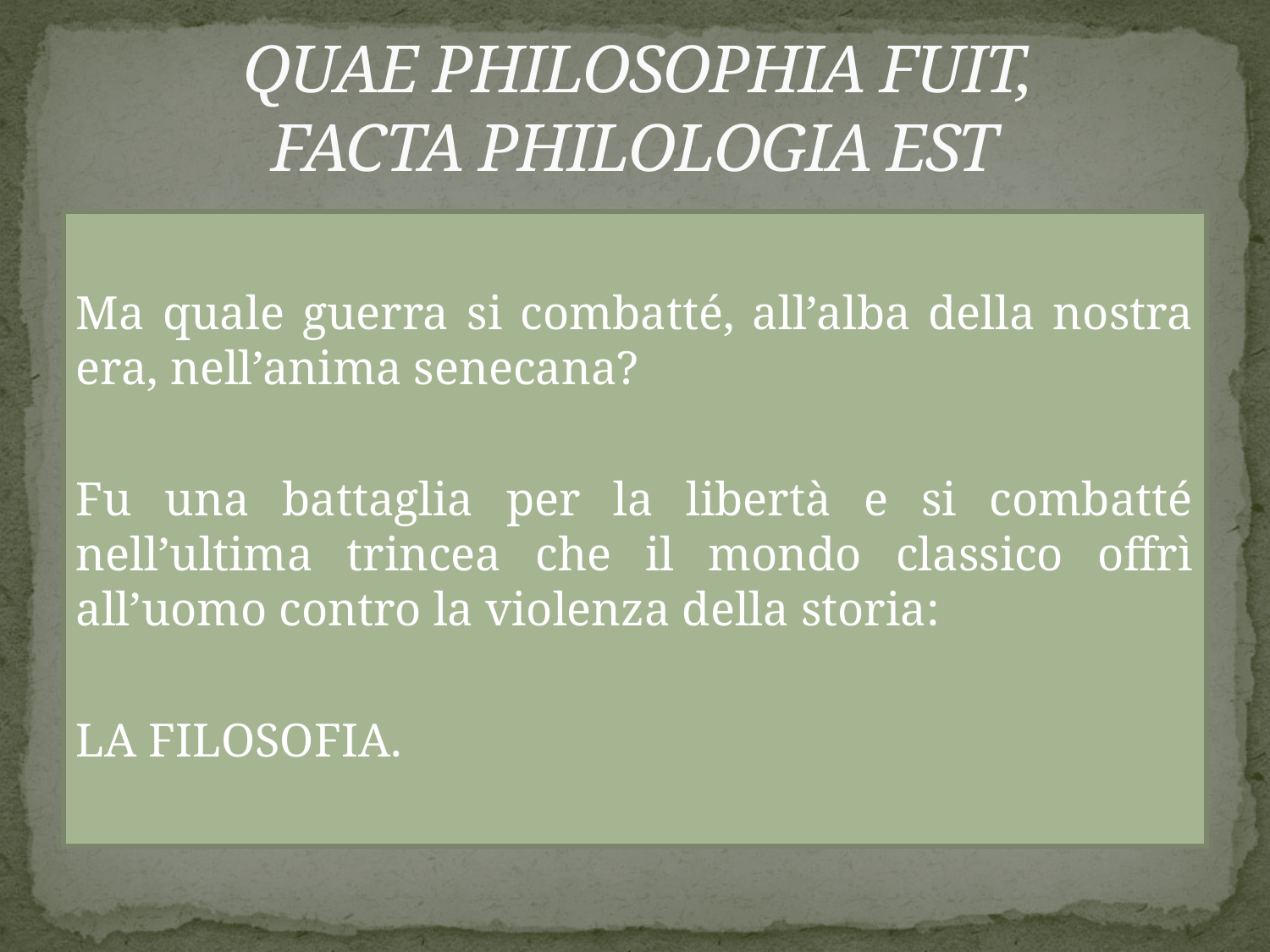

# QUAE PHILOSOPHIA FUIT, 	FACTA PHILOLOGIA EST

Ma quale guerra si combatté, all’alba della nostra era, nell’anima senecana?

Fu una battaglia per la libertà e si combatté nell’ultima trincea che il mondo classico offrì all’uomo contro la violenza della storia:

LA FILOSOFIA.